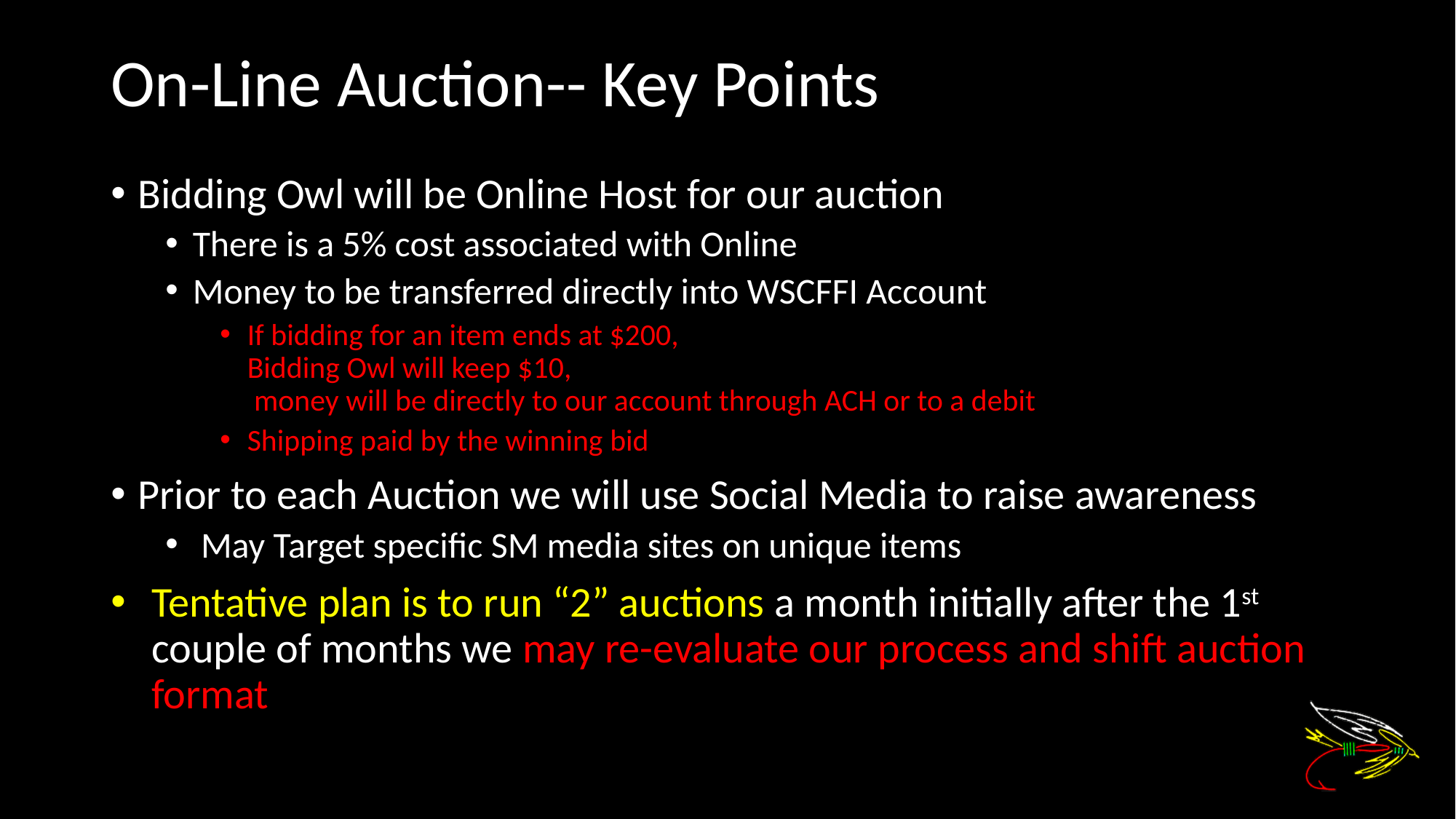

# On-Line Auction-- Key Points
Bidding Owl will be Online Host for our auction
There is a 5% cost associated with Online
Money to be transferred directly into WSCFFI Account
If bidding for an item ends at $200,
Bidding Owl will keep $10,
 money will be directly to our account through ACH or to a debit
Shipping paid by the winning bid
Prior to each Auction we will use Social Media to raise awareness
 May Target specific SM media sites on unique items
Tentative plan is to run “2” auctions a month initially after the 1st couple of months we may re-evaluate our process and shift auction format